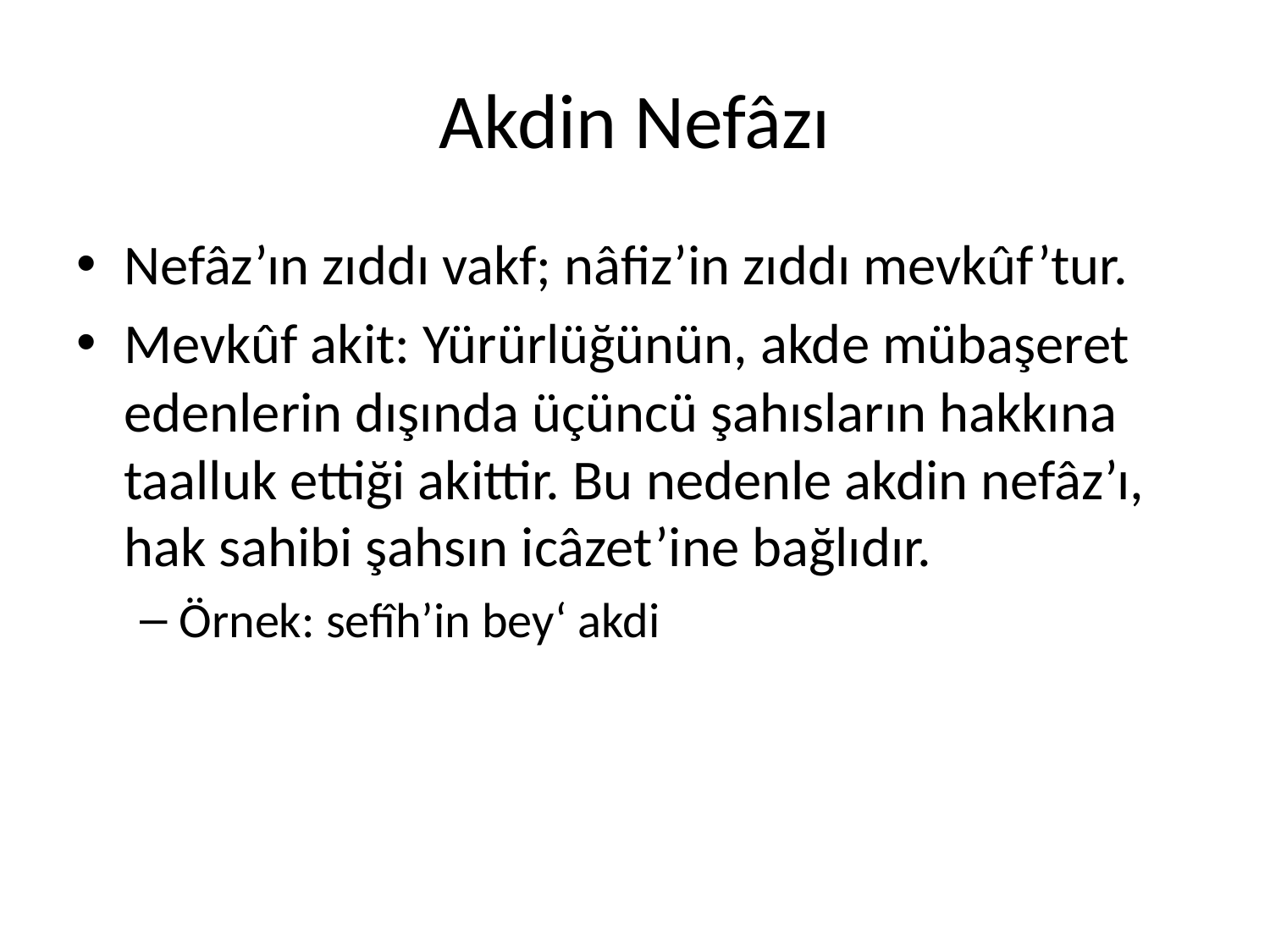

# Akdin Nefâzı
Nefâz’ın zıddı vakf; nâfiz’in zıddı mevkûf’tur.
Mevkûf akit: Yürürlüğünün, akde mübaşeret edenlerin dışında üçüncü şahısların hakkına taalluk ettiği akittir. Bu nedenle akdin nefâz’ı, hak sahibi şahsın icâzet’ine bağlıdır.
Örnek: sefîh’in bey‘ akdi